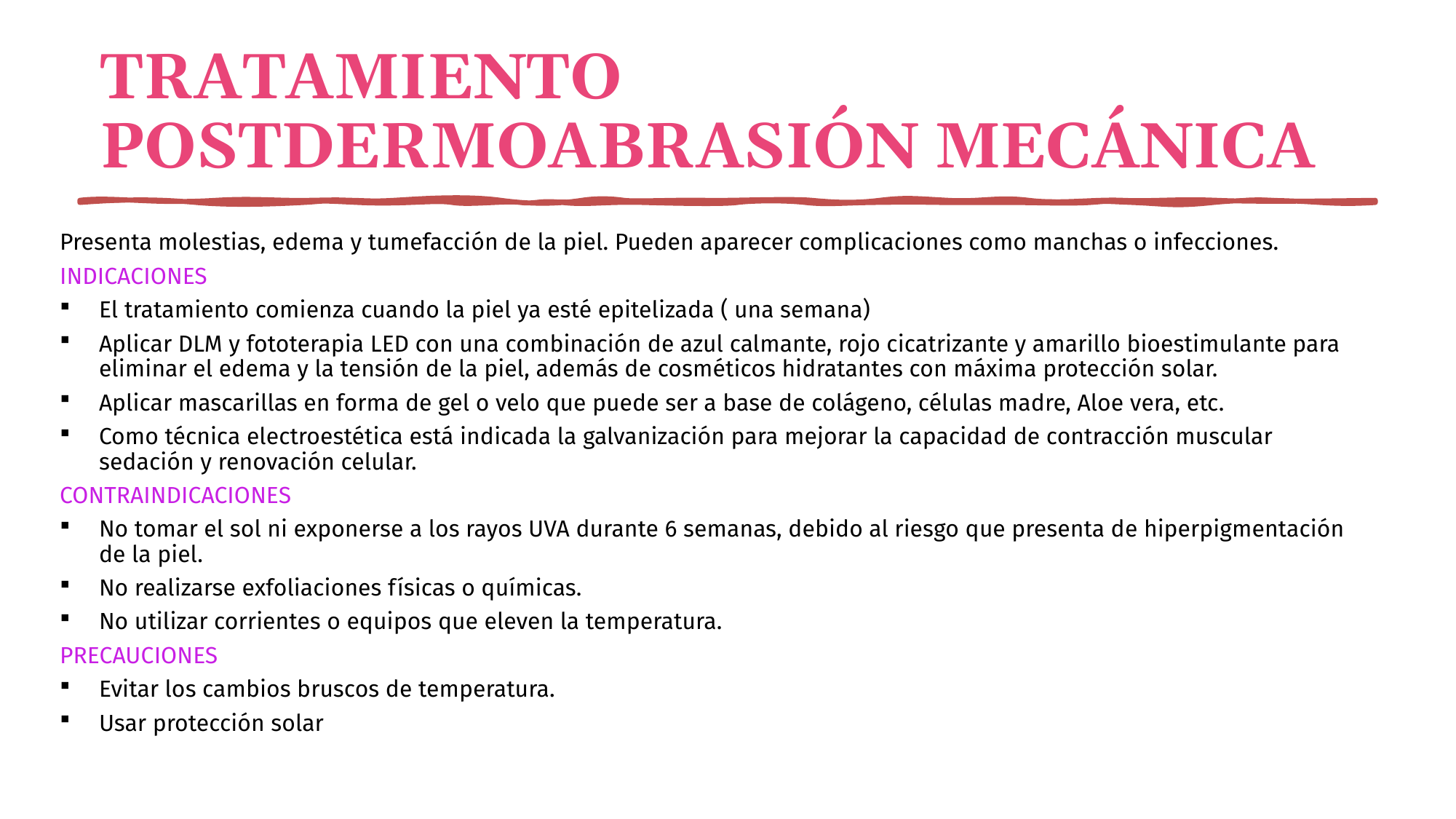

# TRATAMIENTO POSTDERMOABRASIÓN MECÁNICA

Presenta molestias, edema y tumefacción de la piel. Pueden aparecer complicaciones como manchas o infecciones.
INDICACIONES
El tratamiento comienza cuando la piel ya esté epitelizada ( una semana)
Aplicar DLM y fototerapia LED con una combinación de azul calmante, rojo cicatrizante y amarillo bioestimulante para eliminar el edema y la tensión de la piel, además de cosméticos hidratantes con máxima protección solar.
Aplicar mascarillas en forma de gel o velo que puede ser a base de colágeno, células madre, Aloe vera, etc.
Como técnica electroestética está indicada la galvanización para mejorar la capacidad de contracción muscular sedación y renovación celular.
CONTRAINDICACIONES
No tomar el sol ni exponerse a los rayos UVA durante 6 semanas, debido al riesgo que presenta de hiperpigmentación de la piel.
No realizarse exfoliaciones físicas o químicas.
No utilizar corrientes o equipos que eleven la temperatura.
PRECAUCIONES
Evitar los cambios bruscos de temperatura.
Usar protección solar